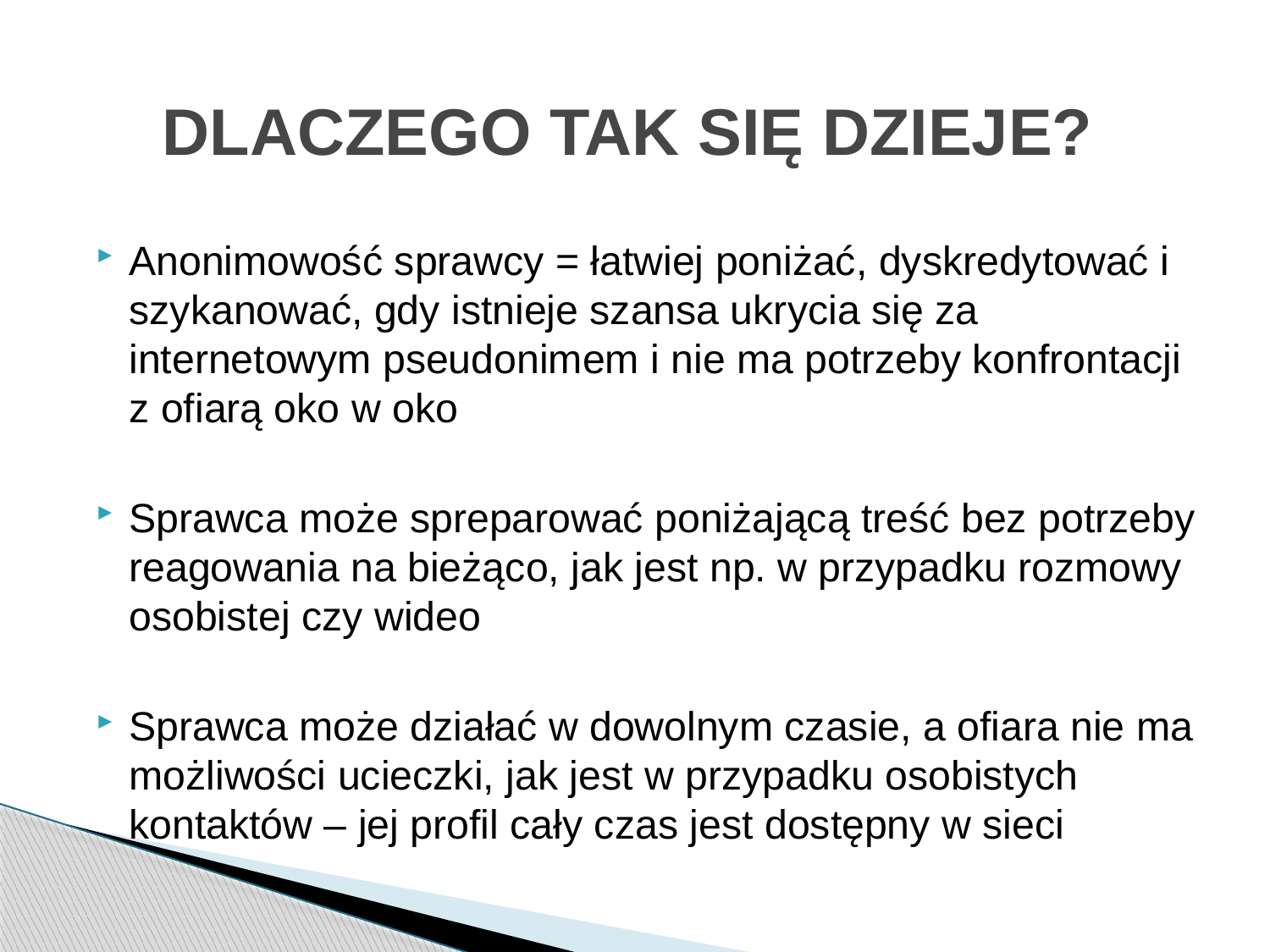

# DLACZEGO TAK SIĘ DZIEJE?
Anonimowość sprawcy = łatwiej poniżać, dyskredytować i szykanować, gdy istnieje szansa ukrycia się za internetowym pseudonimem i nie ma potrzeby konfrontacji z ofiarą oko w oko

Sprawca może spreparować poniżającą treść bez potrzeby reagowania na bieżąco, jak jest np. w przypadku rozmowy osobistej czy wideo

Sprawca może działać w dowolnym czasie, a ofiara nie ma możliwości ucieczki, jak jest w przypadku osobistych kontaktów – jej profil cały czas jest dostępny w sieci